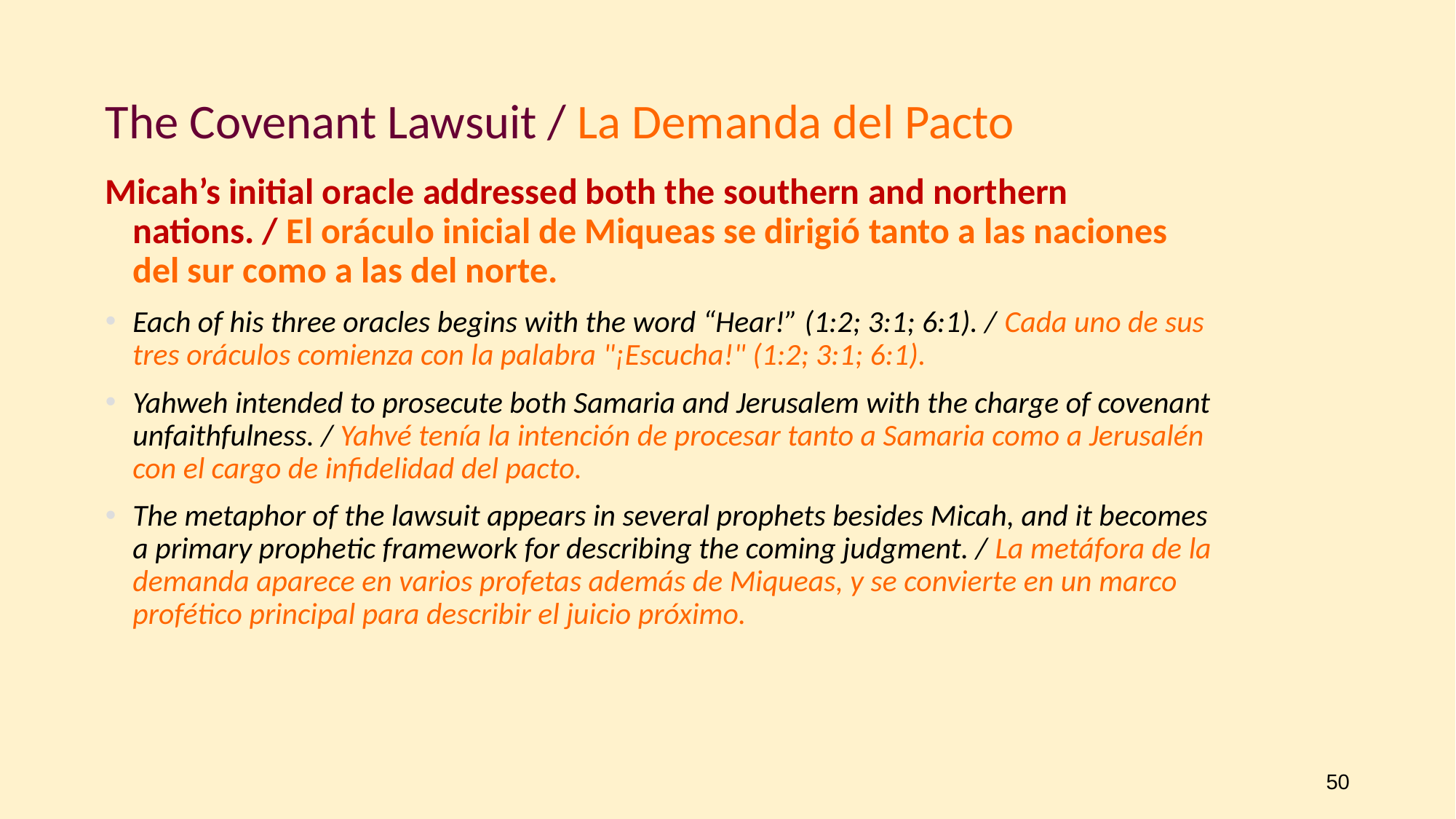

# The Covenant Lawsuit / La Demanda del Pacto
Micah’s initial oracle addressed both the southern and northern nations. / El oráculo inicial de Miqueas se dirigió tanto a las naciones del sur como a las del norte.
Each of his three oracles begins with the word “Hear!” (1:2; 3:1; 6:1). / Cada uno de sus tres oráculos comienza con la palabra "¡Escucha!" (1:2; 3:1; 6:1).
Yahweh intended to prosecute both Samaria and Jerusalem with the charge of covenant unfaithfulness. / Yahvé tenía la intención de procesar tanto a Samaria como a Jerusalén con el cargo de infidelidad del pacto.
The metaphor of the lawsuit appears in several prophets besides Micah, and it becomes a primary prophetic framework for describing the coming judgment. / La metáfora de la demanda aparece en varios profetas además de Miqueas, y se convierte en un marco profético principal para describir el juicio próximo.
50